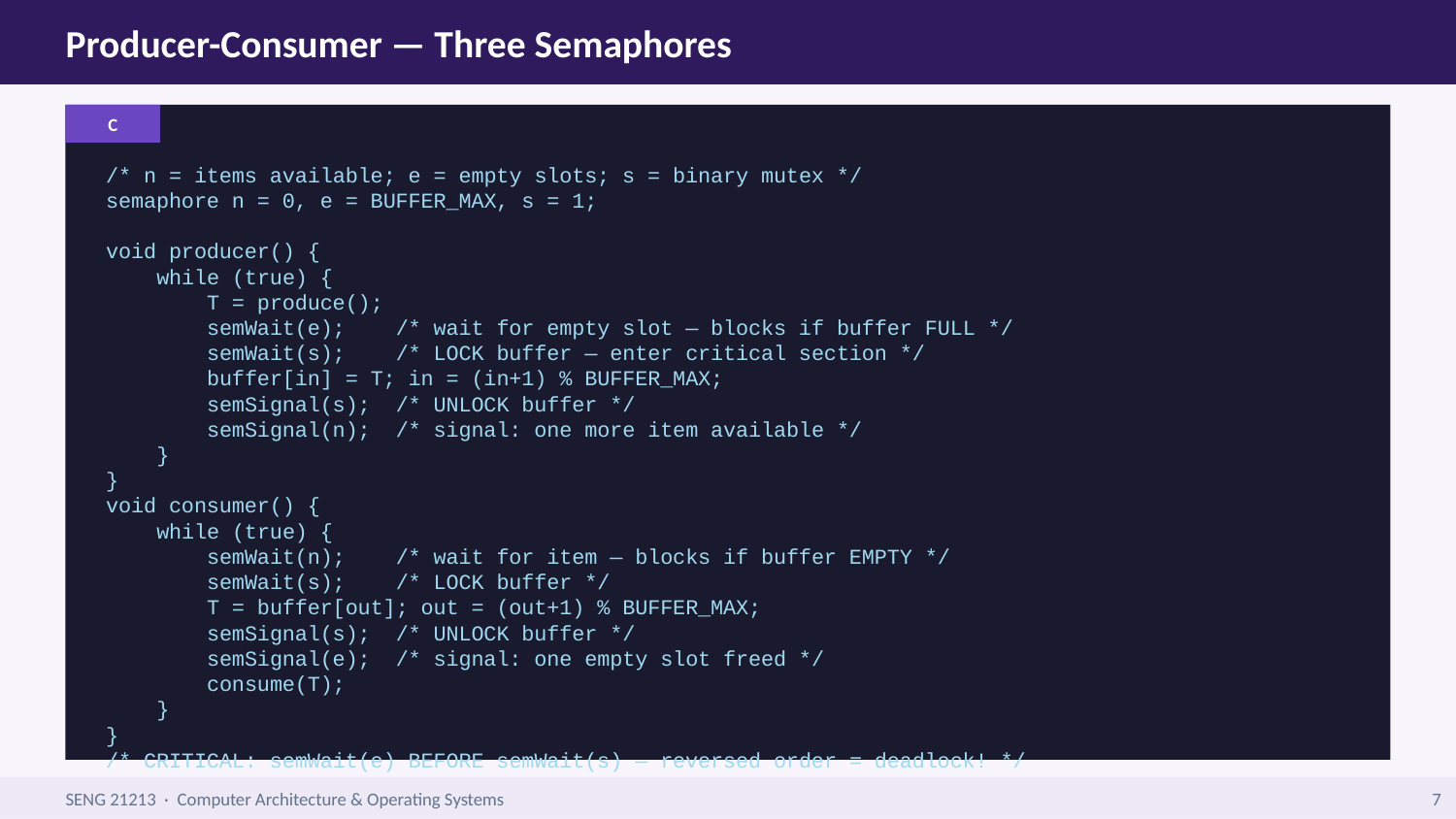

Producer-Consumer — Three Semaphores

C
/* n = items available; e = empty slots; s = binary mutex */
semaphore n = 0, e = BUFFER_MAX, s = 1;

void producer() {
    while (true) {
        T = produce();
        semWait(e);    /* wait for empty slot — blocks if buffer FULL */
        semWait(s);    /* LOCK buffer — enter critical section */
        buffer[in] = T; in = (in+1) % BUFFER_MAX;
        semSignal(s);  /* UNLOCK buffer */
        semSignal(n);  /* signal: one more item available */
    }
}
void consumer() {
    while (true) {
        semWait(n);    /* wait for item — blocks if buffer EMPTY */
        semWait(s);    /* LOCK buffer */
        T = buffer[out]; out = (out+1) % BUFFER_MAX;
        semSignal(s);  /* UNLOCK buffer */
        semSignal(e);  /* signal: one empty slot freed */
        consume(T);
    }
}
/* CRITICAL: semWait(e) BEFORE semWait(s) — reversed order = deadlock! */

SENG 21213  ·  Computer Architecture & Operating Systems
7